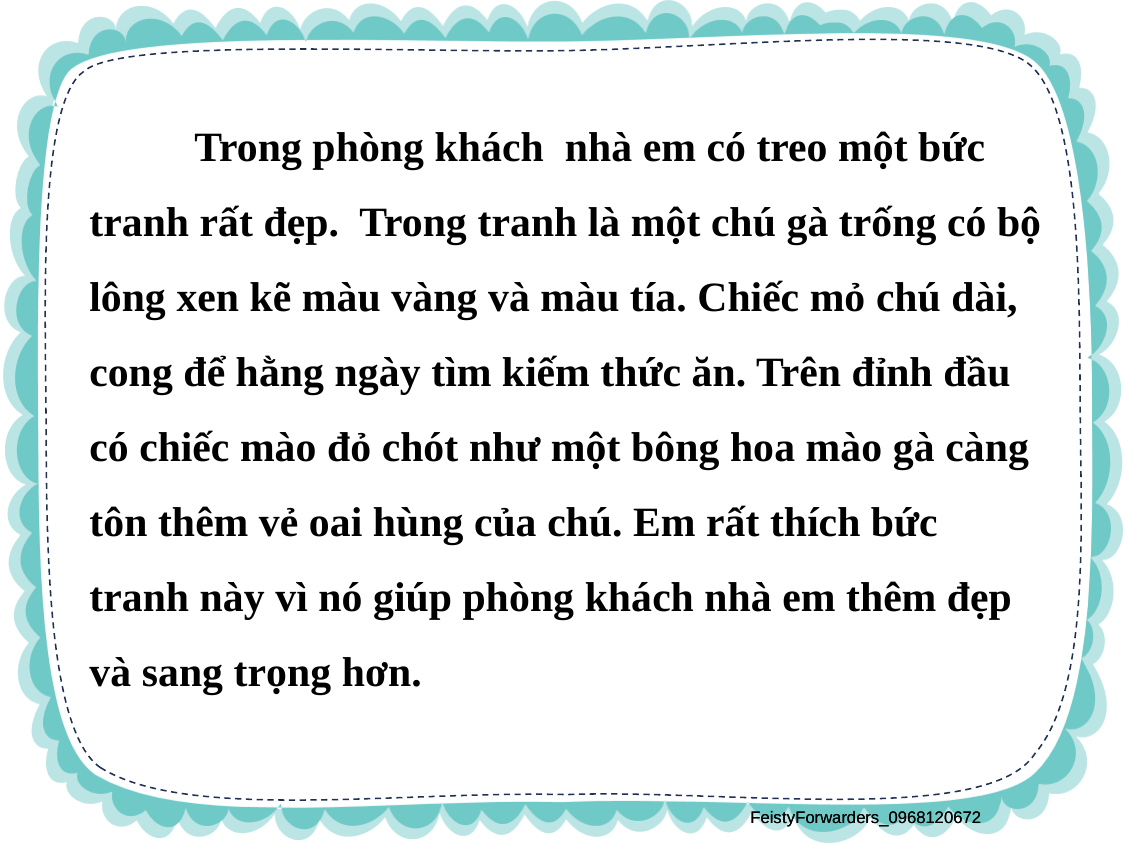

Trong phòng khách  nhà em có treo một bức tranh rất đẹp.  Trong tranh là một chú gà trống có bộ lông xen kẽ màu vàng và màu tía. Chiếc mỏ chú dài, cong để hằng ngày tìm kiếm thức ăn. Trên đỉnh đầu có chiếc mào đỏ chót như một bông hoa mào gà càng tôn thêm vẻ oai hùng của chú. Em rất thích bức tranh này vì nó giúp phòng khách nhà em thêm đẹp và sang trọng hơn.